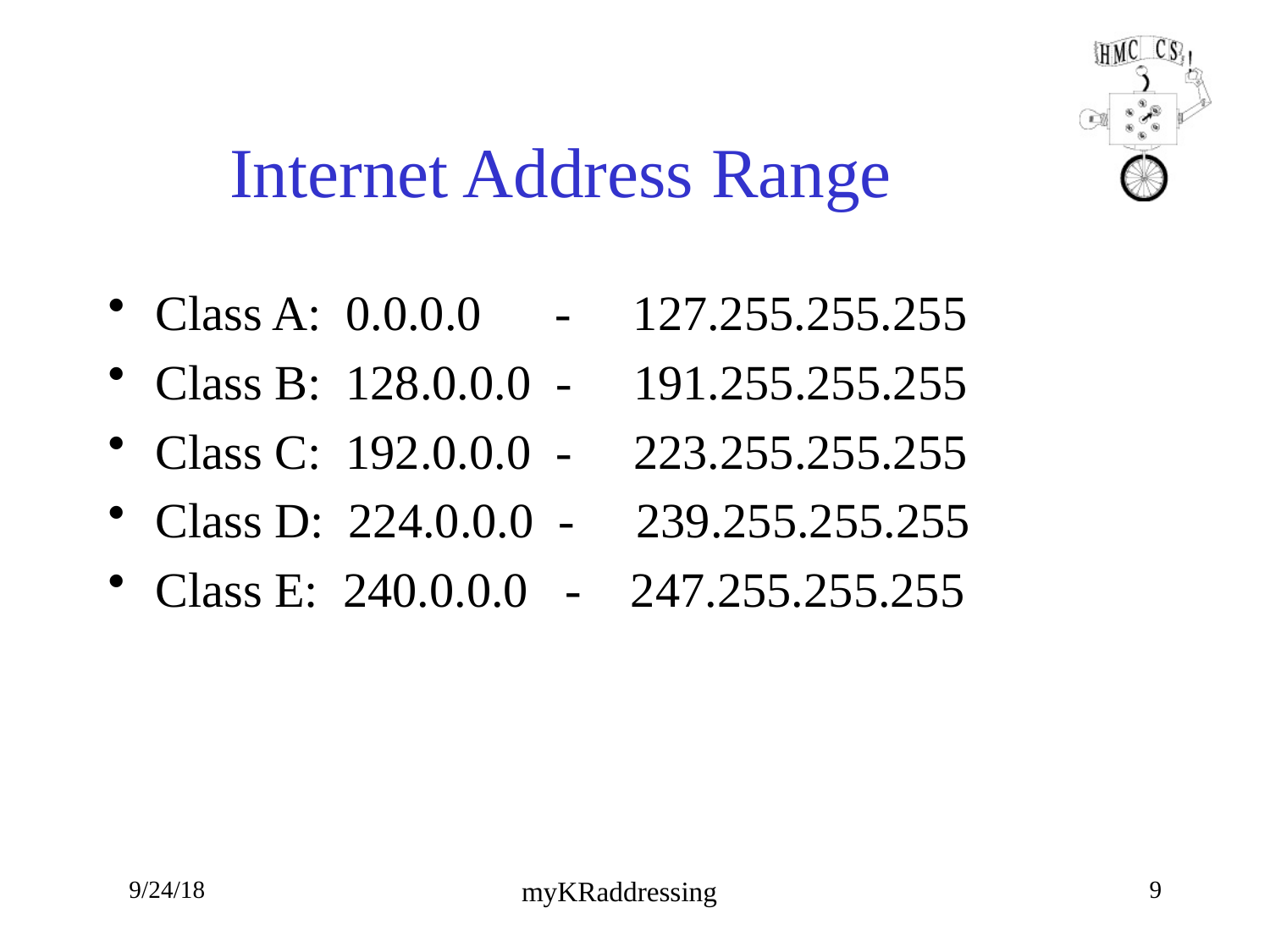

# Internet Address Range
Class A:  0.0.0.0      -     127.255.255.255
Class B:  128.0.0.0  -     191.255.255.255
Class C:  192.0.0.0  -     223.255.255.255
Class D:  224.0.0.0  -     239.255.255.255
Class E:  240.0.0.0   -    247.255.255.255
9/24/18
9